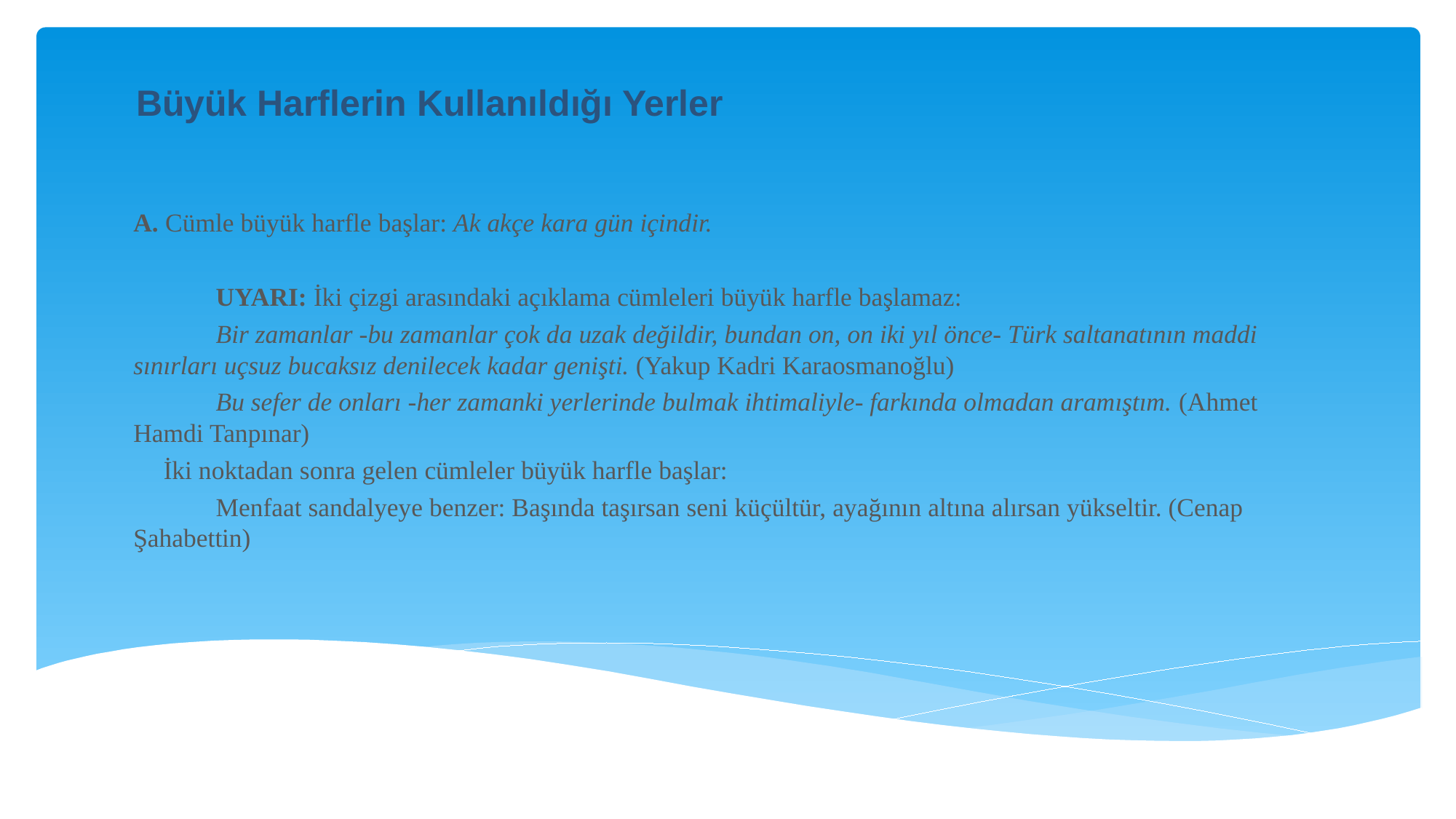

Büyük Harflerin Kullanıldığı Yerler
A. Cümle büyük harfle başlar: Ak akçe kara gün içindir.

        UYARI: İki çizgi arasındaki açıklama cümleleri büyük harfle baş­lamaz:
        Bir zamanlar -bu zamanlar çok da uzak değildir, bundan on, on iki yıl önce- Türk saltanatının maddi sınırları uçsuz bucaksız denilecek ka­dar genişti. (Yakup Kadri Karaosmanoğlu)
        Bu sefer de onları -her zamanki yerlerinde bulmak ihtimaliyle- farkında olmadan aramıştım. (Ahmet Hamdi Tanpınar)
İki noktadan sonra gelen cümleler büyük harfle başlar:
        Menfaat sandalyeye benzer: Başında taşırsan seni küçültür, ayağının altına alırsan yükseltir. (Cenap Şahabettin)